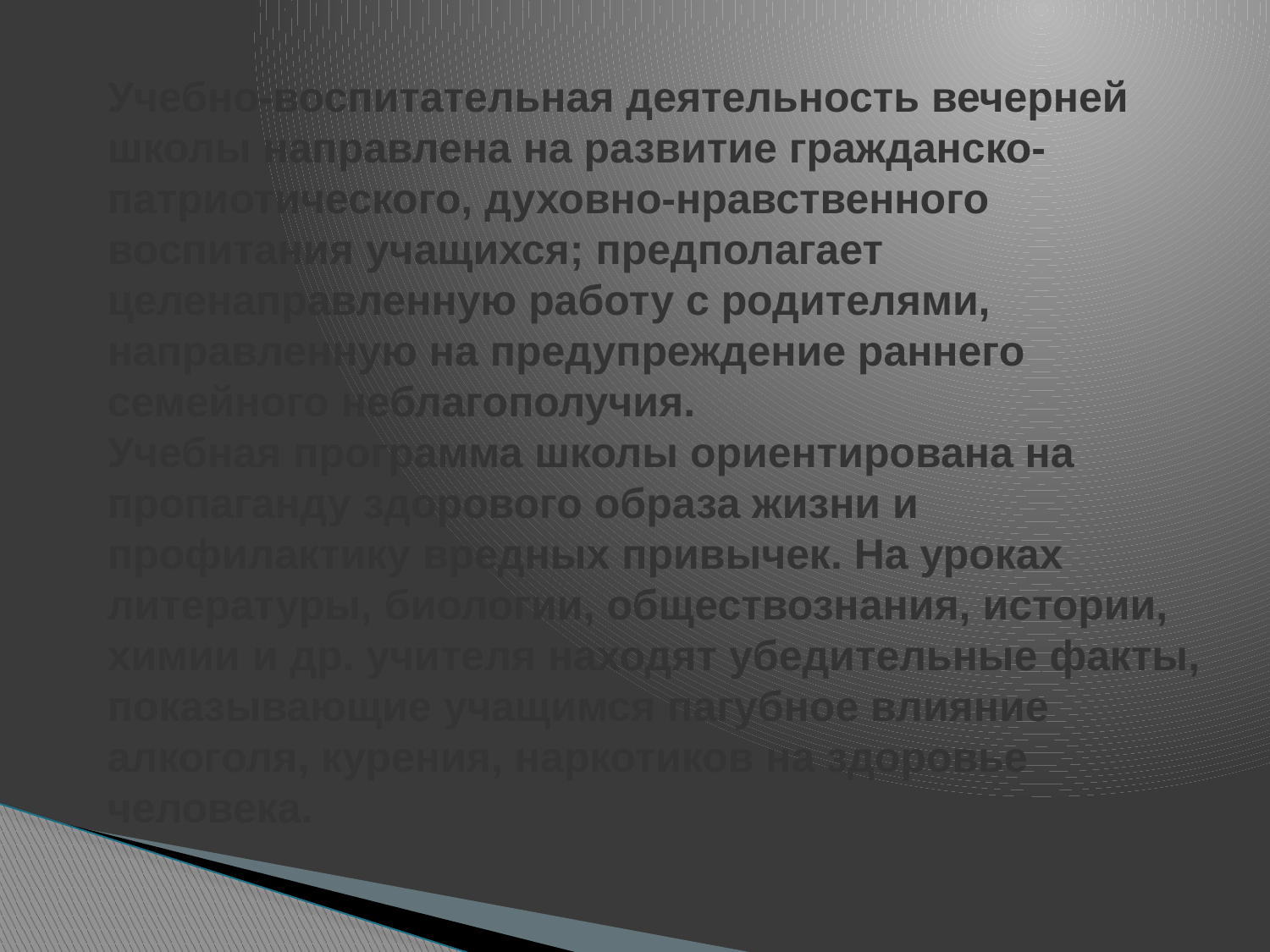

# Учебно-воспитательная деятельность вечерней школы направлена на развитие гражданско-патриотического, духовно-нравственного воспитания учащихся; предполагает целенаправленную работу с родителями, направленную на предупреждение раннего семейного неблагополучия. Учебная программа школы ориентирована на пропаганду здорового образа жизни и профилактику вредных привычек. На уроках литературы, биологии, обществознания, истории, химии и др. учителя находят убедительные факты, показывающие учащимся пагубное влияние алкоголя, курения, наркотиков на здоровье человека.